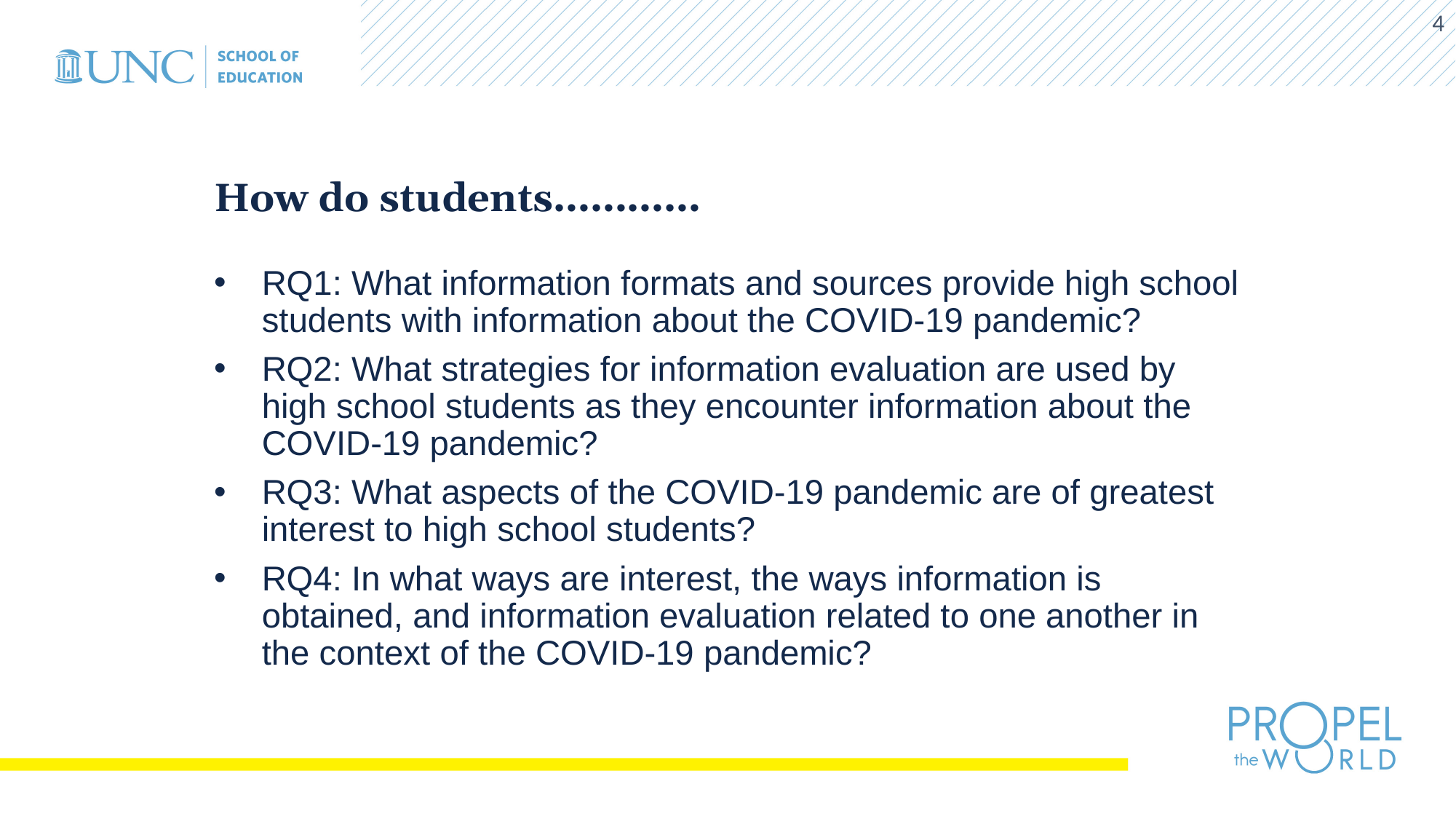

4
# How do students…………
RQ1: What information formats and sources provide high school students with information about the COVID-19 pandemic?
RQ2: What strategies for information evaluation are used by high school students as they encounter information about the COVID-19 pandemic?
RQ3: What aspects of the COVID-19 pandemic are of greatest interest to high school students?
RQ4: In what ways are interest, the ways information is obtained, and information evaluation related to one another in the context of the COVID-19 pandemic?